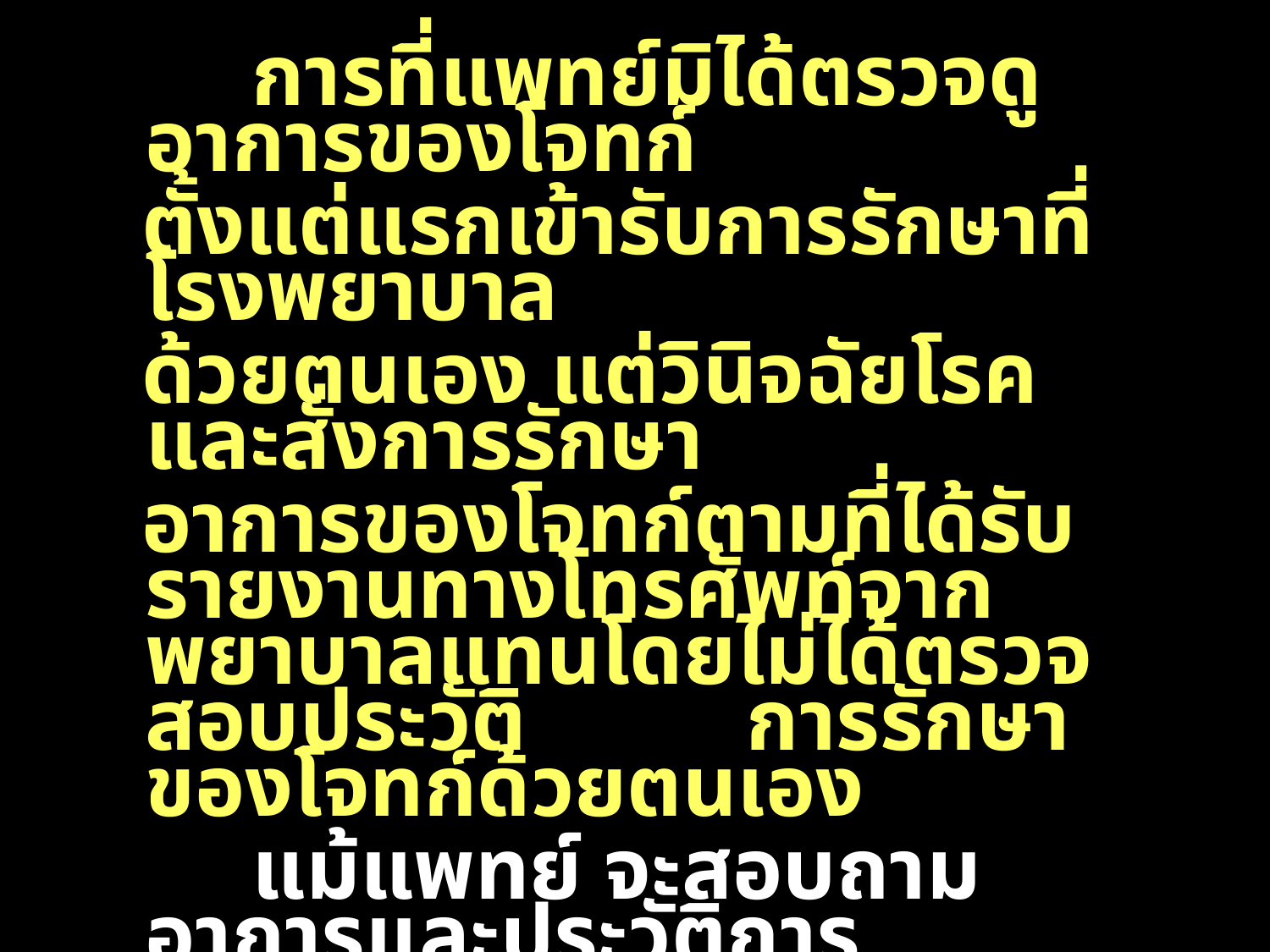

การที่แพทย์มิได้ตรวจดูอาการของโจทก์
  ตั้งแต่แรกเข้ารับการรักษาที่โรงพยาบาล
  ด้วยตนเอง แต่วินิจฉัยโรคและสั่งการรักษา
  อาการของโจทก์ตามที่ได้รับรายงานทางโทรศัพท์จากพยาบาลแทนโดยไม่ได้ตรวจสอบประวัติ          การรักษาของโจทก์ด้วยตนเอง
       แม้แพทย์ จะสอบถามอาการและประวัติการ
   รักษาของโจทก์จากพยาบาลก่อนที่พยาบาลจะ
   ฉีดยา ให้แก่ผู้ป่วยเพื่อทำการรักษา ก็มิใช่วิสัย
   ของบุคคลผู้มีวิชาชีพเป็นแพทย์จะพึงกระทำ
140